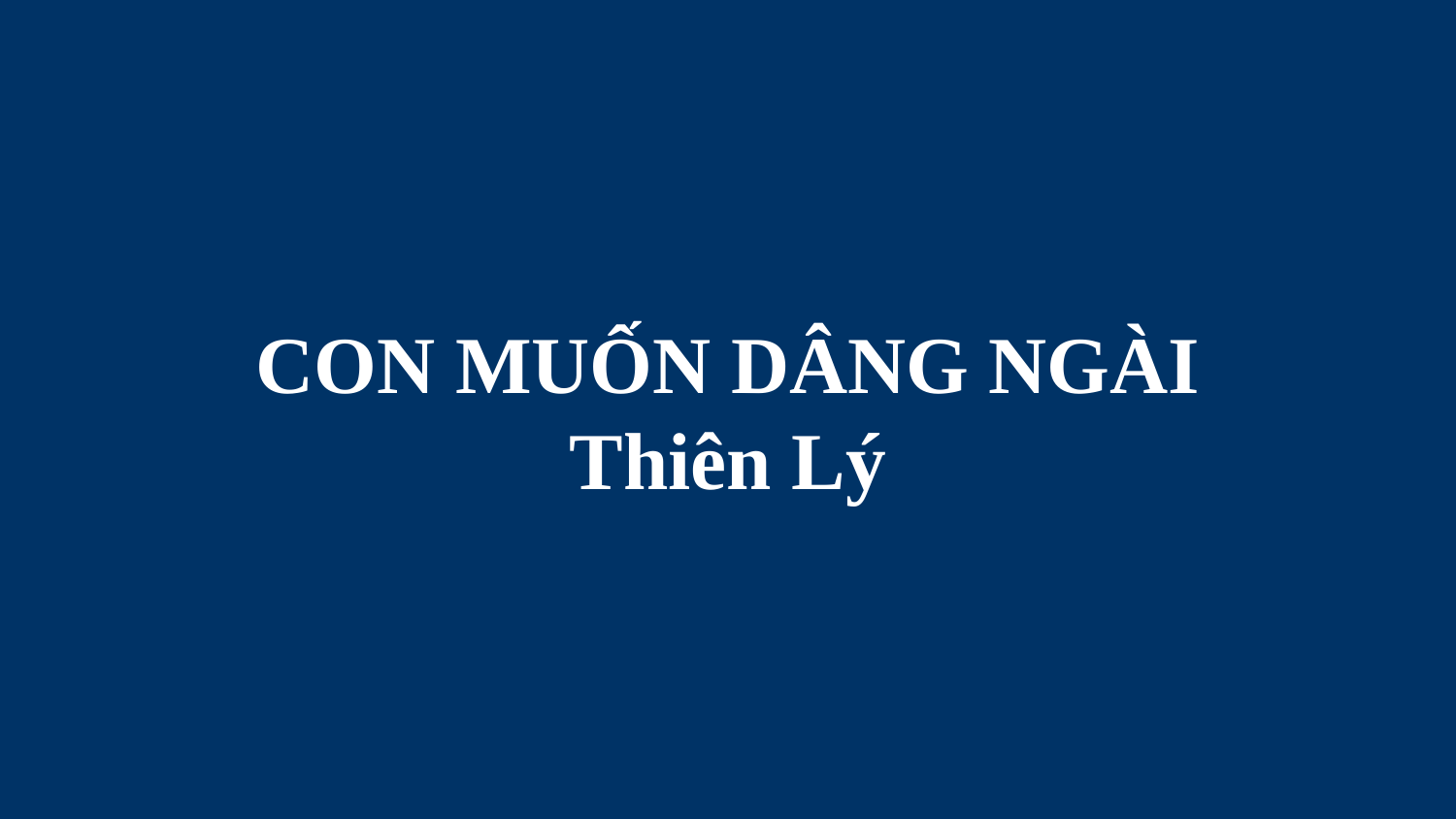

# CON MUỐN DÂNG NGÀI Thiên Lý